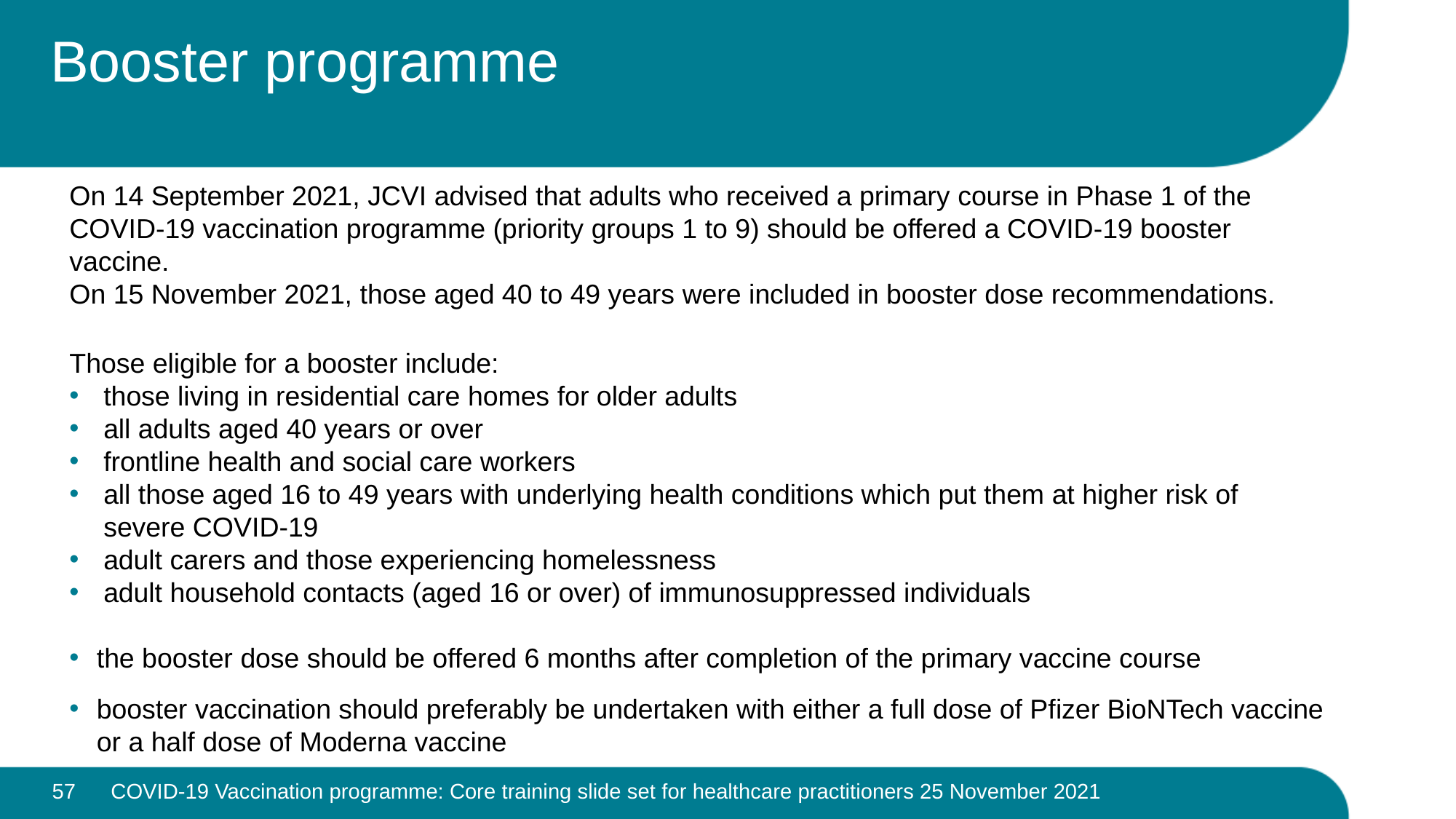

# Booster programme

On 14 September 2021, JCVI advised that adults who received a primary course in Phase 1 of the COVID-19 vaccination programme (priority groups 1 to 9) should be offered a COVID-19 booster vaccine.
On 15 November 2021, those aged 40 to 49 years were included in booster dose recommendations.

Those eligible for a booster include:
those living in residential care homes for older adults
all adults aged 40 years or over
frontline health and social care workers
all those aged 16 to 49 years with underlying health conditions which put them at higher risk of severe COVID-19
adult carers and those experiencing homelessness
adult household contacts (aged 16 or over) of immunosuppressed individuals

the booster dose should be offered 6 months after completion of the primary vaccine course

booster vaccination should preferably be undertaken with either a full dose of Pfizer BioNTech vaccine or a half dose of Moderna vaccine

57
COVID-19 Vaccination programme: Core training slide set for healthcare practitioners 25 November 2021